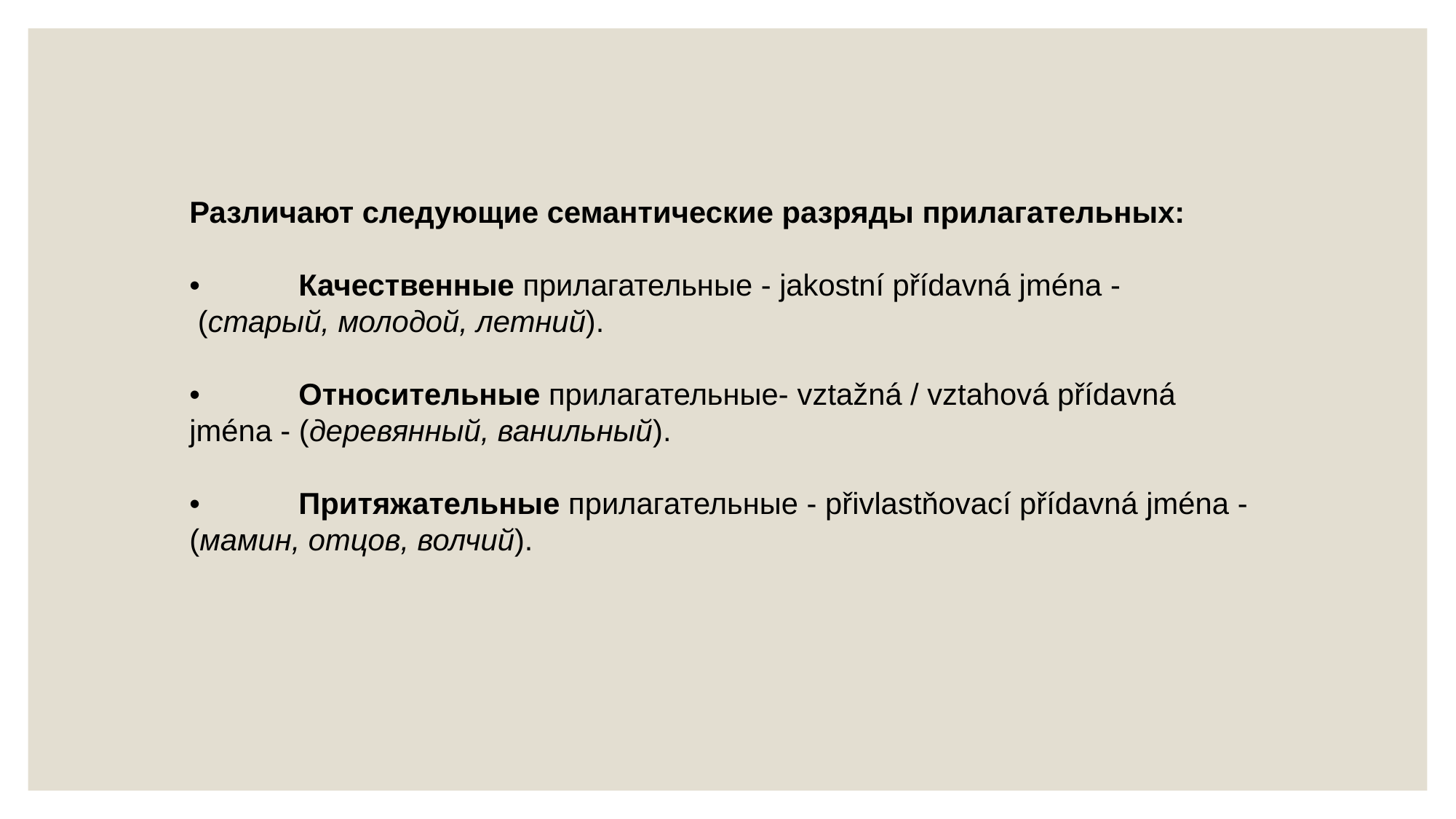

Различают следующие семантические разряды прилагательных:

•	Качественные прилагательные - jakostní přídavná jména -
 (старый, молодой, летний).

•	Относительные прилагательные- vztažná / vztahová přídavná jména - (деревянный, ванильный).

•	Притяжательные прилагательные - přivlastňovací přídavná jména - (мамин, отцов, волчий).